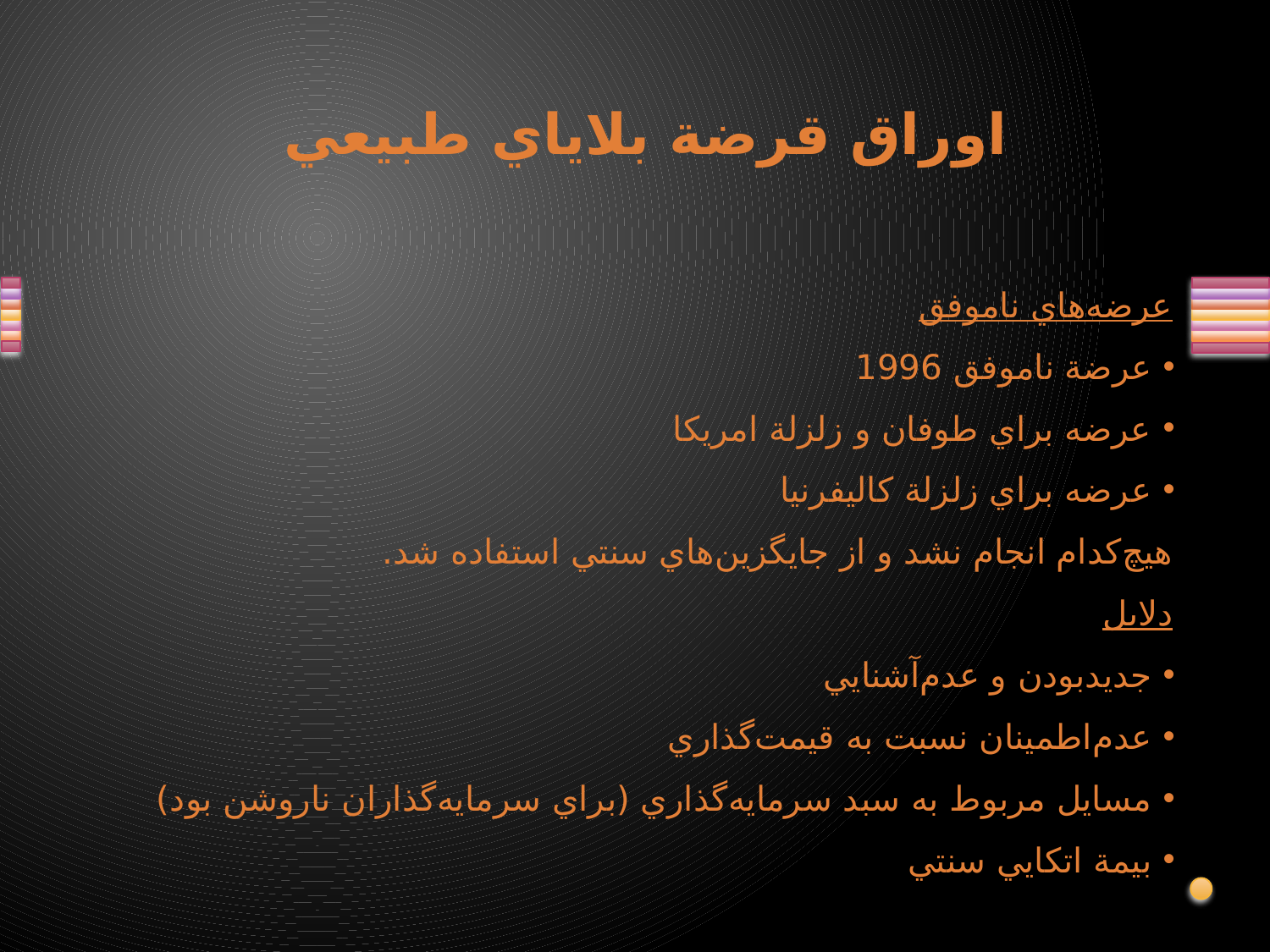

# اوراق قرضة بلاياي طبيعي
عرضه‌هاي ناموفق
 عرضة ناموفق 1996
 عرضه براي طوفان و زلزلة امريكا
 عرضه براي زلزلة كاليفرنيا
هيچ‌كدام انجام نشد و از جايگزين‌هاي سنتي استفاده شد.
دلايل
 جديدبودن و عدم‌آشنايي
 عدم‌اطمينان نسبت به قيمت‌گذاري
 مسايل مربوط به سبد سرمايه‌گذاري (براي سرمايه‌گذاران ناروشن بود)
 بيمة اتكايي سنتي